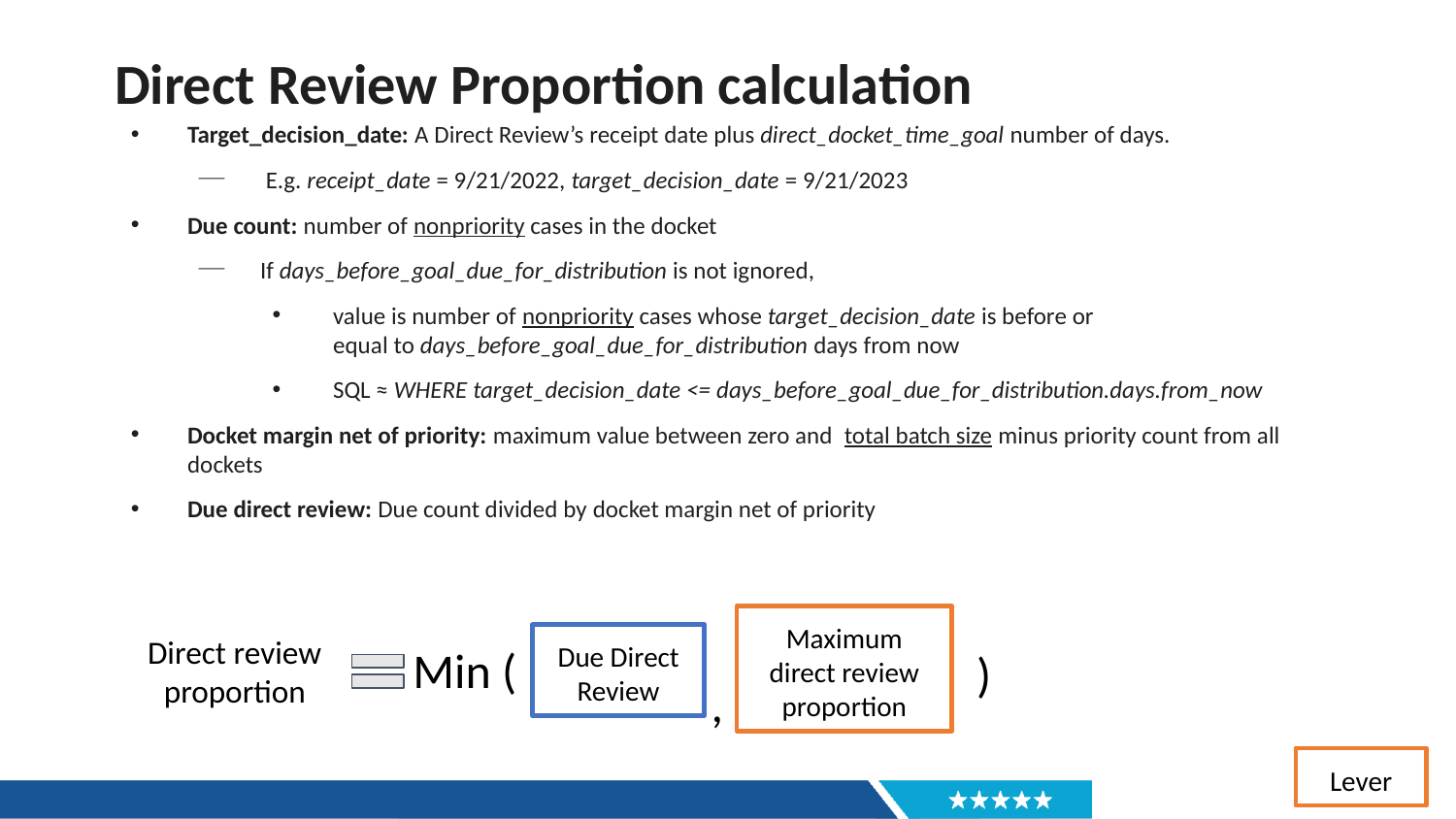

# Direct Review Proportion calculation
Target_decision_date: A Direct Review’s receipt date plus direct_docket_time_goal number of days.
 E.g. receipt_date = 9/21/2022, target_decision_date = 9/21/2023
Due count: number of nonpriority cases in the docket
If days_before_goal_due_for_distribution is not ignored,
value is number of nonpriority cases whose target_decision_date is before or equal to days_before_goal_due_for_distribution days from now
SQL ≈ WHERE target_decision_date <= days_before_goal_due_for_distribution.days.from_now
Docket margin net of priority: maximum value between zero and  total batch size minus priority count from all dockets
Due direct review: Due count divided by docket margin net of priority

Maximum direct review proportion
Direct review proportion
Due Direct Review
Min (
)

,
Lever